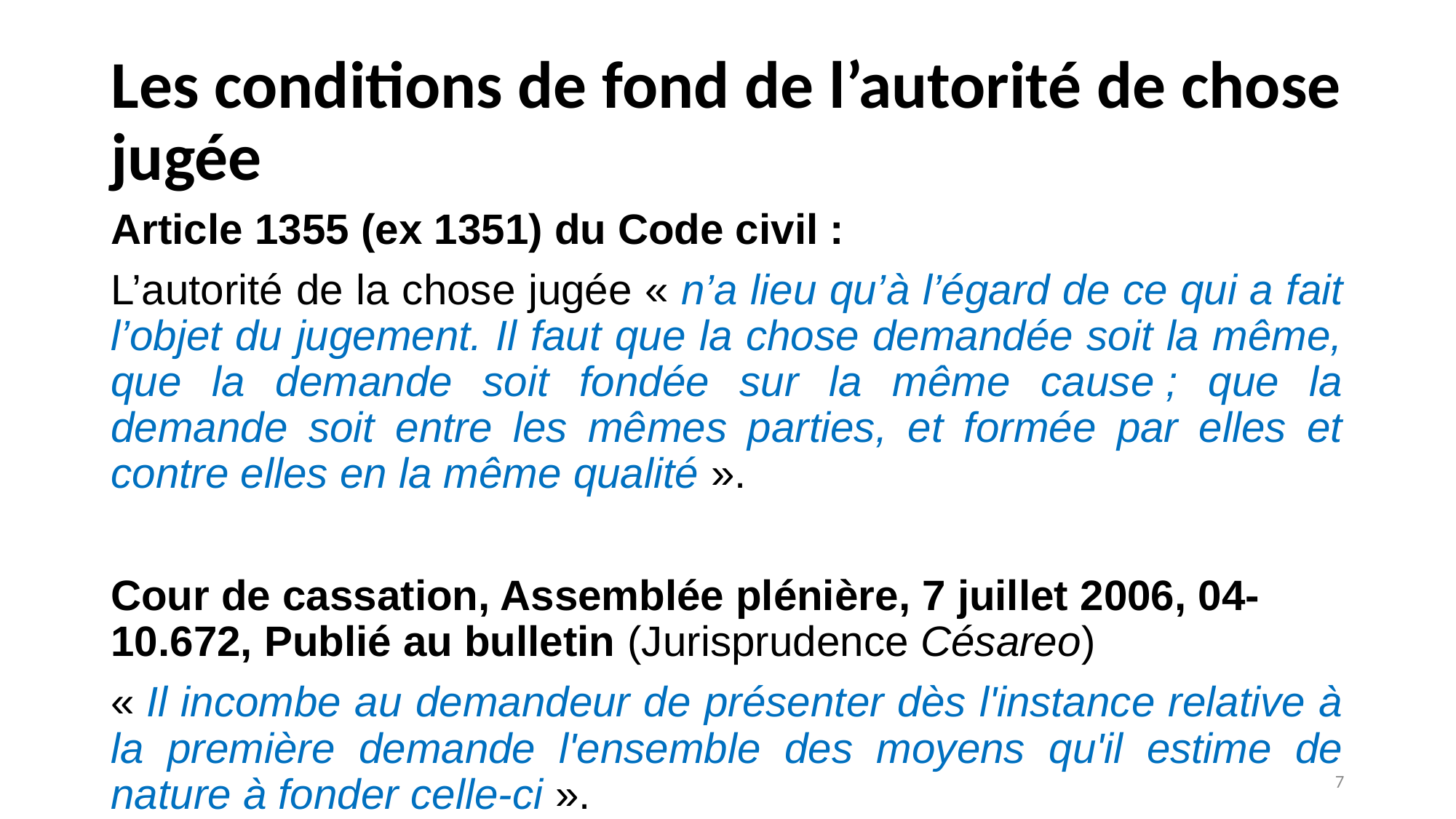

# Les conditions de fond de l’autorité de chose jugée
Article 1355 (ex 1351) du Code civil :
L’autorité de la chose jugée « n’a lieu qu’à l’égard de ce qui a fait l’objet du jugement. Il faut que la chose demandée soit la même, que la demande soit fondée sur la même cause ; que la demande soit entre les mêmes parties, et formée par elles et contre elles en la même qualité ».

Cour de cassation, Assemblée plénière, 7 juillet 2006, 04-10.672, Publié au bulletin (Jurisprudence Césareo)
« Il incombe au demandeur de présenter dès l'instance relative à la première demande l'ensemble des moyens qu'il estime de nature à fonder celle-ci ».
7